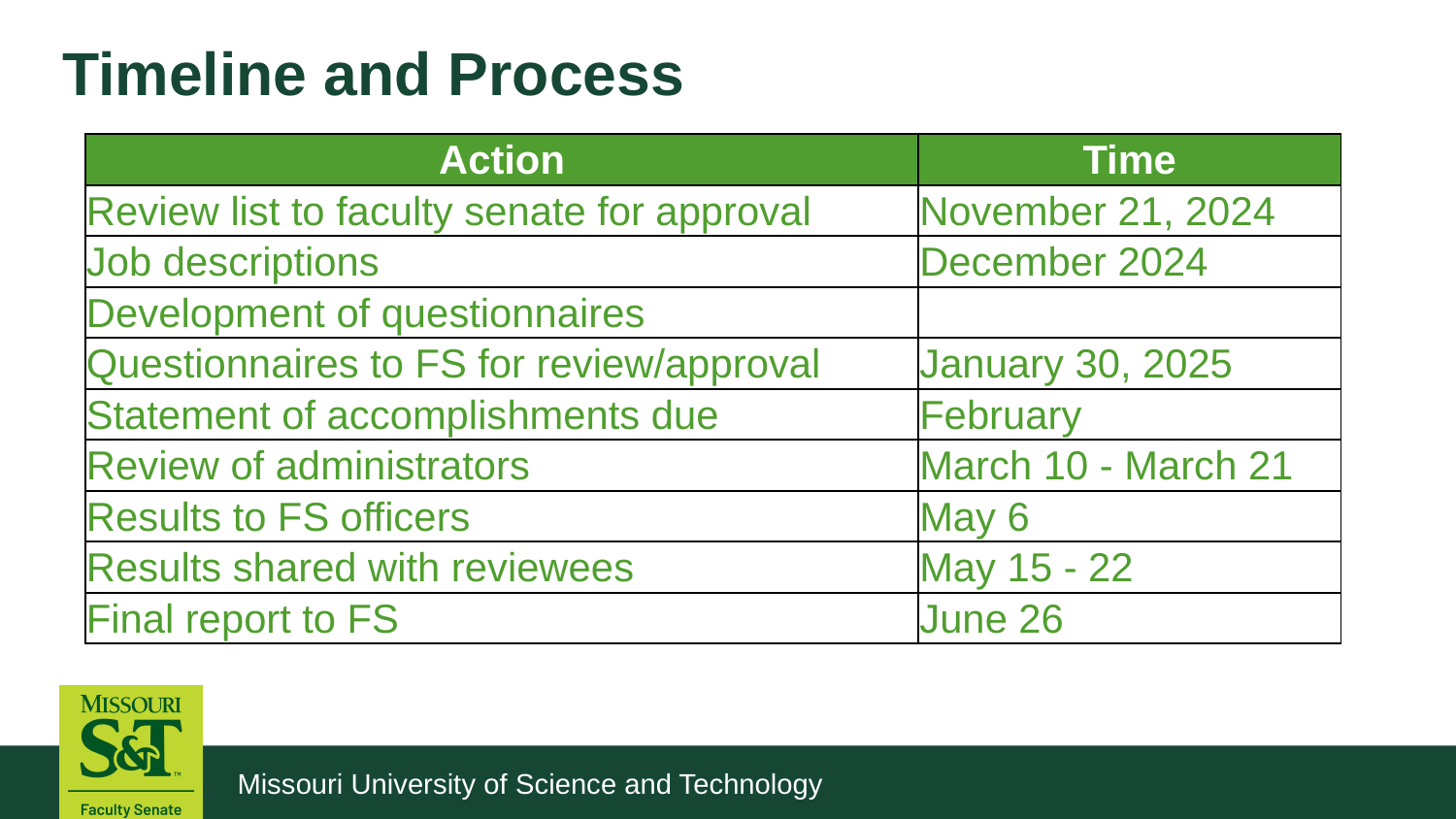

# Timeline and Process
| Action | Time |
| --- | --- |
| Review list to faculty senate for approval | November 21, 2024 |
| Job descriptions | December 2024 |
| Development of questionnaires |  |
| Questionnaires to FS for review/approval | January 30, 2025 |
| Statement of accomplishments due | February |
| Review of administrators | March 10 - March 21 |
| Results to FS officers | May 6 |
| Results shared with reviewees | May 15 - 22 |
| Final report to FS | June 26 |
Missouri University of Science and Technology